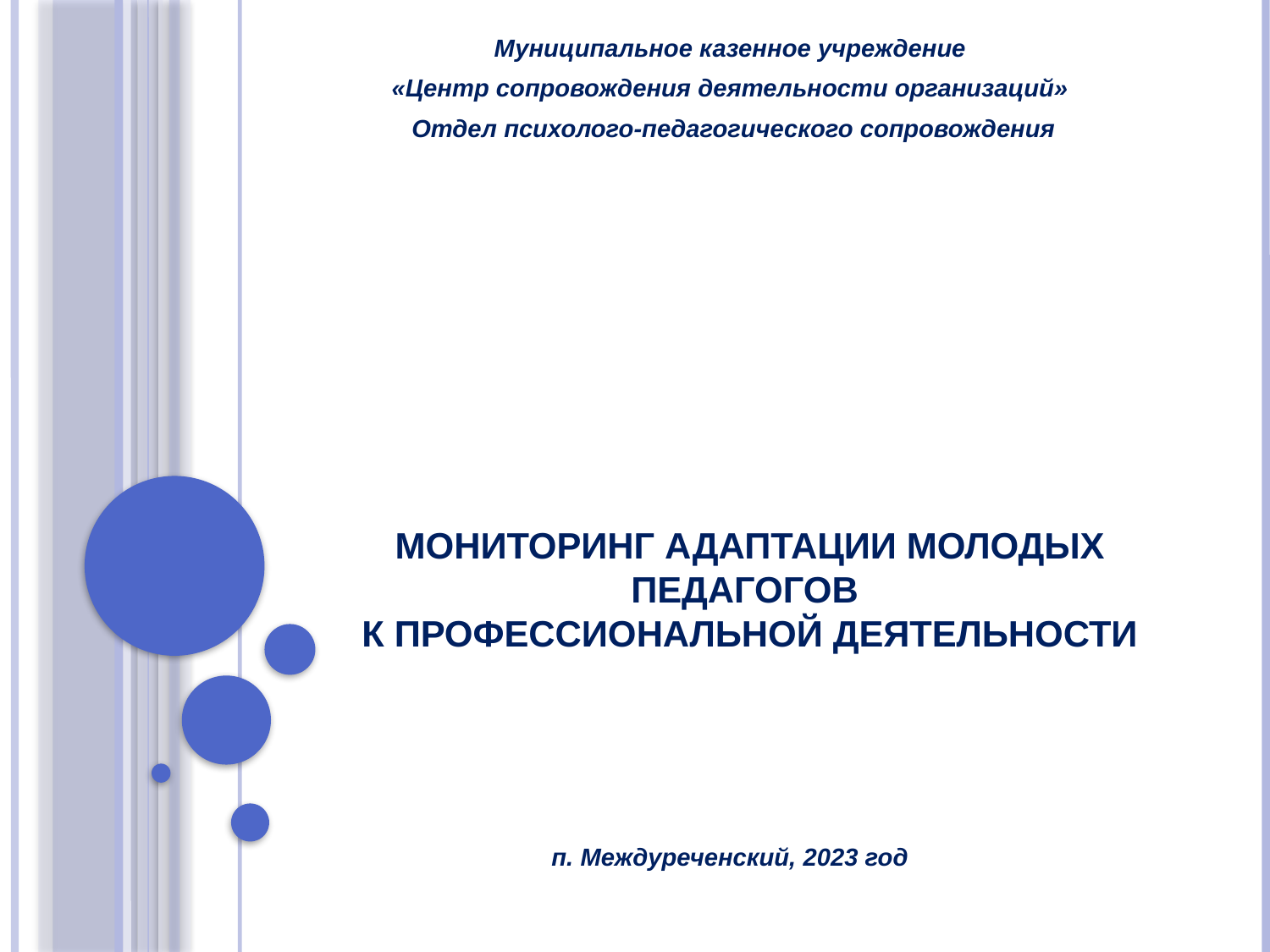

Муниципальное казенное учреждение
«Центр сопровождения деятельности организаций»
Отдел психолого-педагогического сопровождения

# Мониторинг адаптации молодых педагогов к профессиональной деятельности
п. Междуреченский, 2023 год